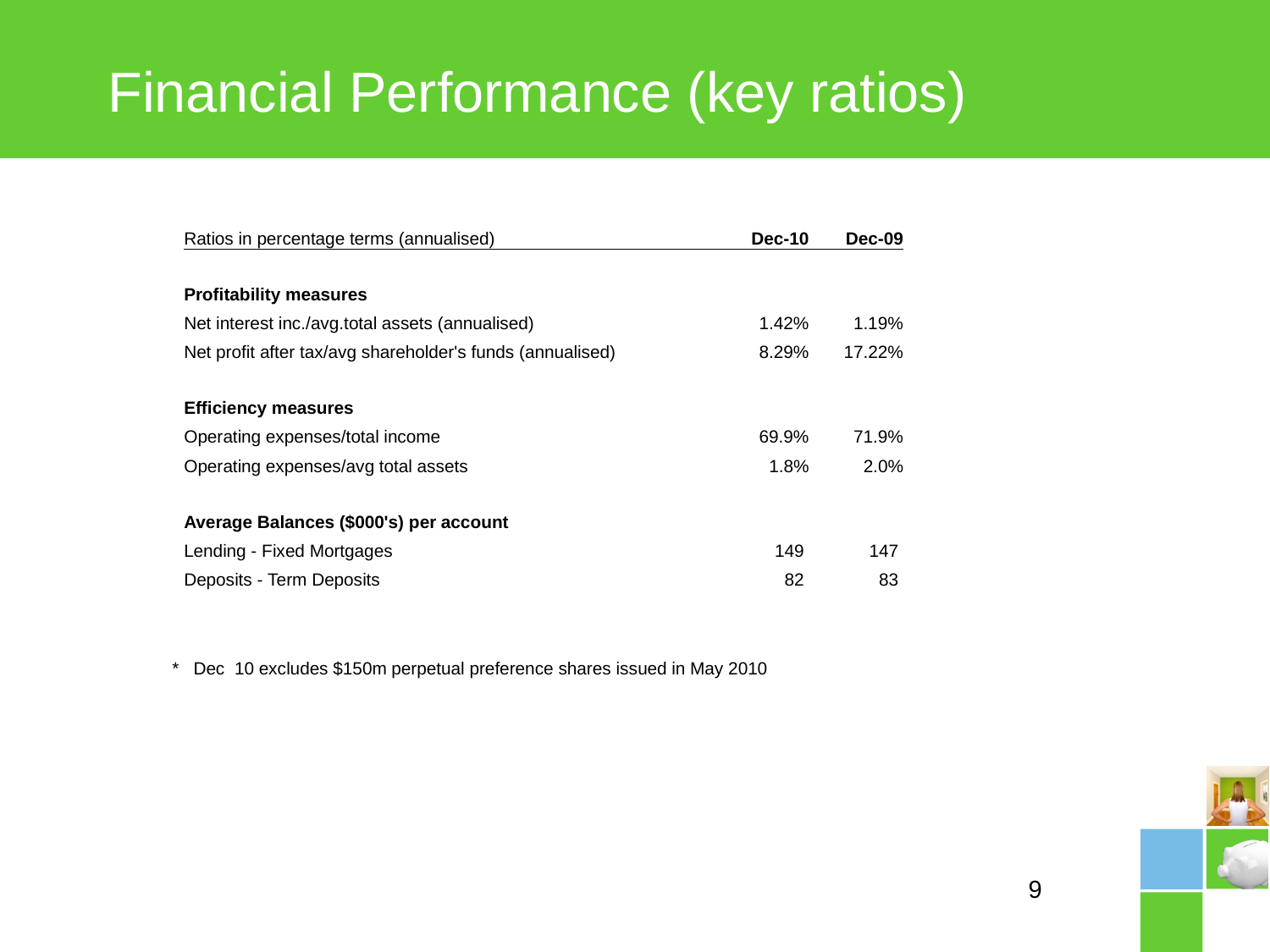

# Financial Performance (key ratios)

| Ratios in percentage terms (annualised) |  |  | Dec-10 | Dec-09 |
| --- | --- | --- | --- | --- |
|  |  |  |  |  |
| Profitability measures |  |  |  |  |
| Net interest inc./avg.total assets (annualised) |  |  | 1.42% | 1.19% |
| Net profit after tax/avg shareholder's funds (annualised) |  |  | 8.29% | 17.22% |
|  |  |  |  |  |
| Efficiency measures |  |  |  |  |
| Operating expenses/total income |  |  | 69.9% | 71.9% |
| Operating expenses/avg total assets |  |  | 1.8% | 2.0% |
|  |  |  |  |  |
| Average Balances ($000's) per account |  |  |  |  |
| Lending - Fixed Mortgages |  |  | 149 | 147 |
| Deposits - Term Deposits |  |  | 82 | 83 |
*   Dec  10 excludes $150m perpetual preference shares issued in May 2010
9